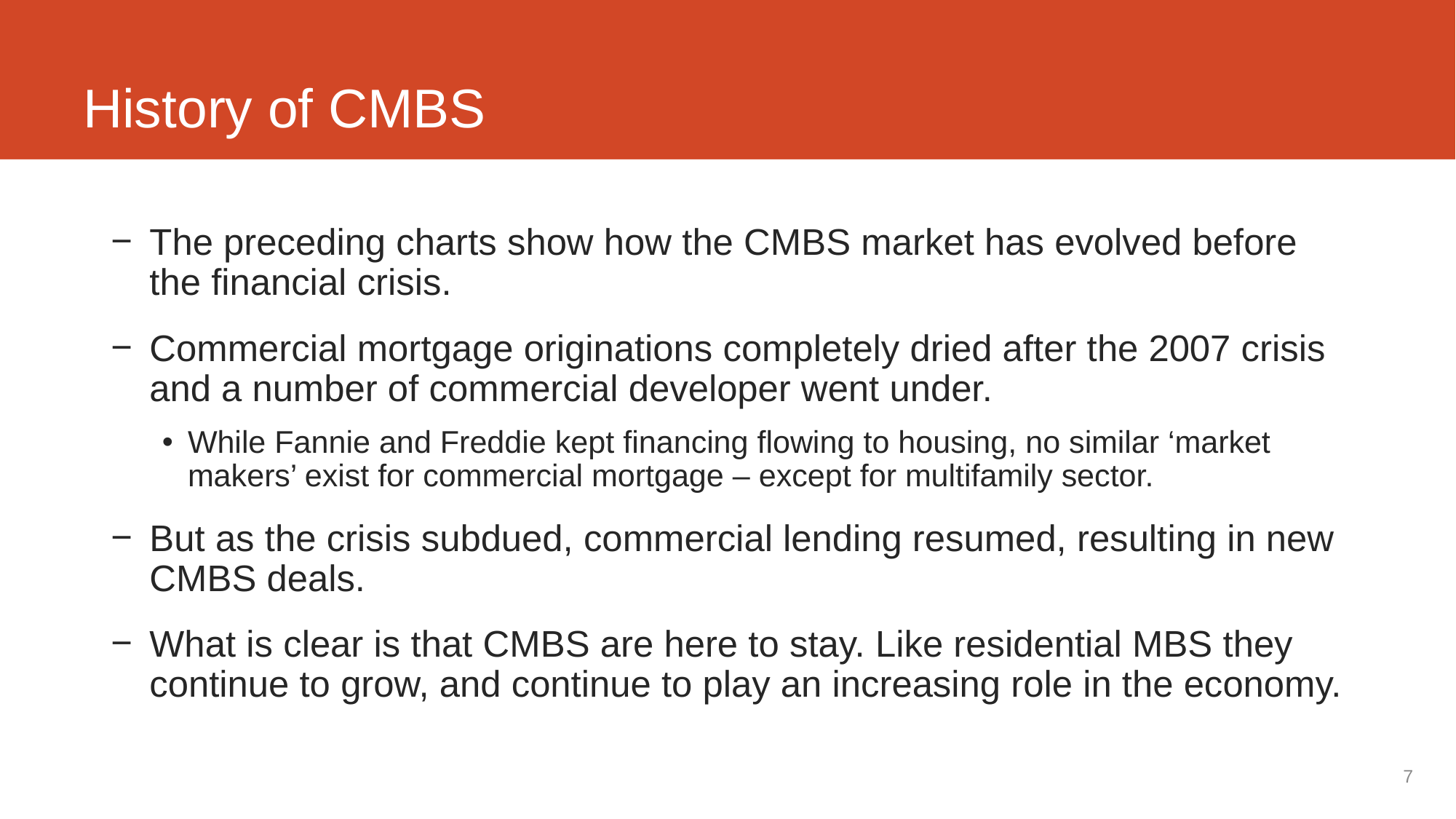

# History of CMBS
The preceding charts show how the CMBS market has evolved before the financial crisis.
Commercial mortgage originations completely dried after the 2007 crisis and a number of commercial developer went under.
While Fannie and Freddie kept financing flowing to housing, no similar ‘market makers’ exist for commercial mortgage – except for multifamily sector.
But as the crisis subdued, commercial lending resumed, resulting in new CMBS deals.
What is clear is that CMBS are here to stay. Like residential MBS they continue to grow, and continue to play an increasing role in the economy.
7